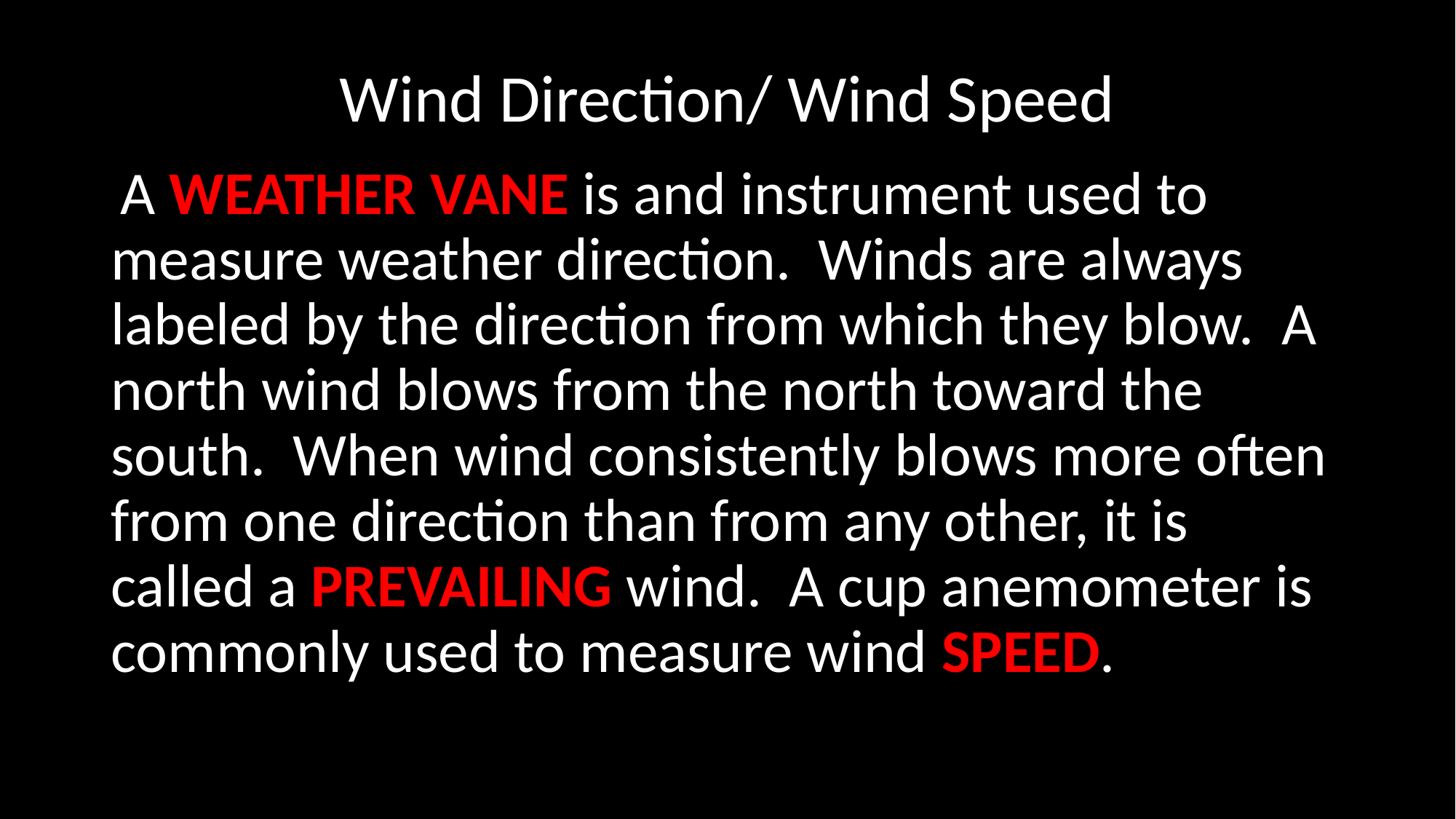

# Wind Direction/ Wind Speed
 A WEATHER VANE is and instrument used to measure weather direction.  Winds are always labeled by the direction from which they blow.  A north wind blows from the north toward the south.  When wind consistently blows more often from one direction than from any other, it is called a PREVAILING wind.  A cup anemometer is commonly used to measure wind SPEED.